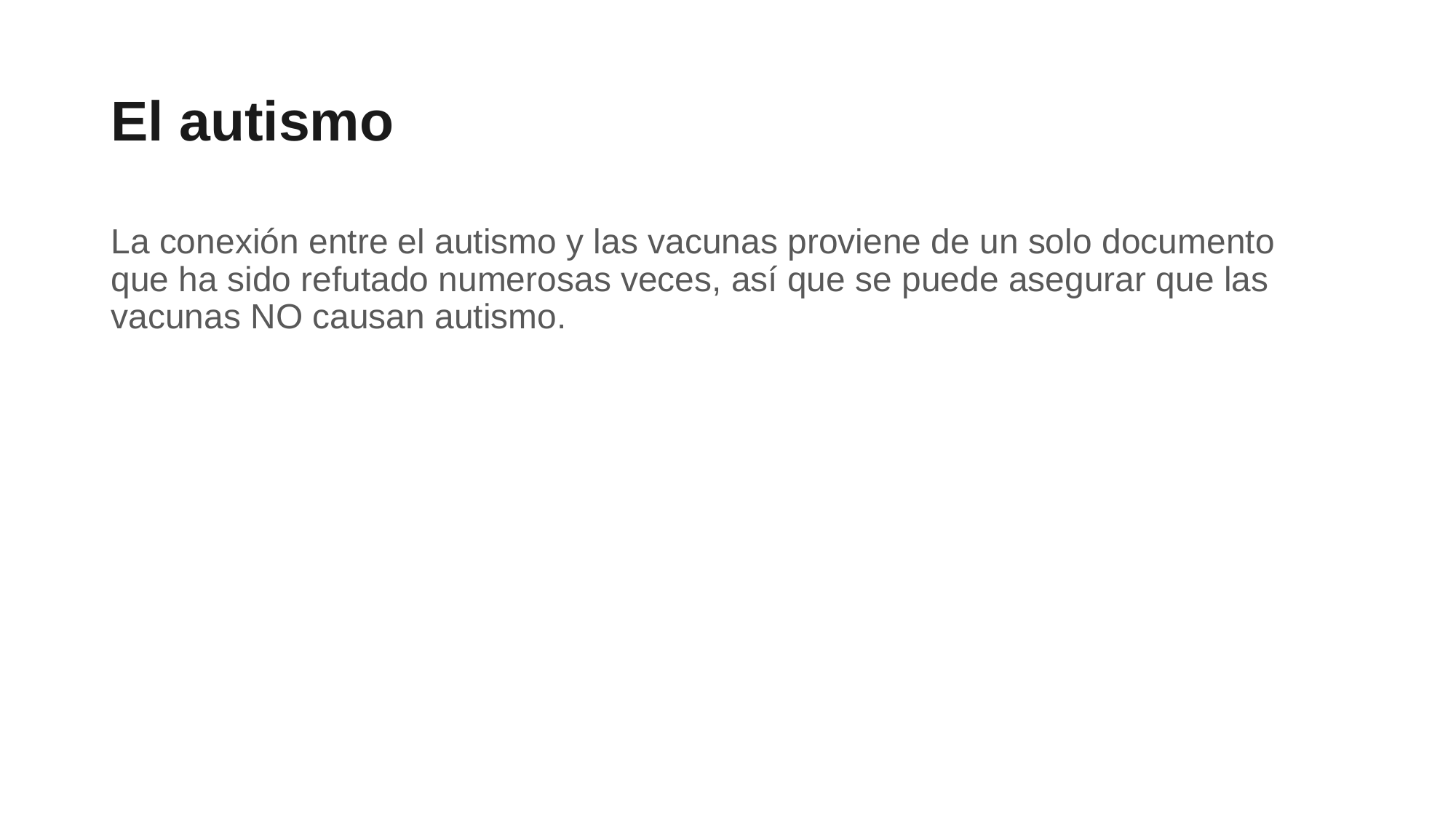

# El autismo
La conexión entre el autismo y las vacunas proviene de un solo documento que ha sido refutado numerosas veces, así que se puede asegurar que las vacunas NO causan autismo.